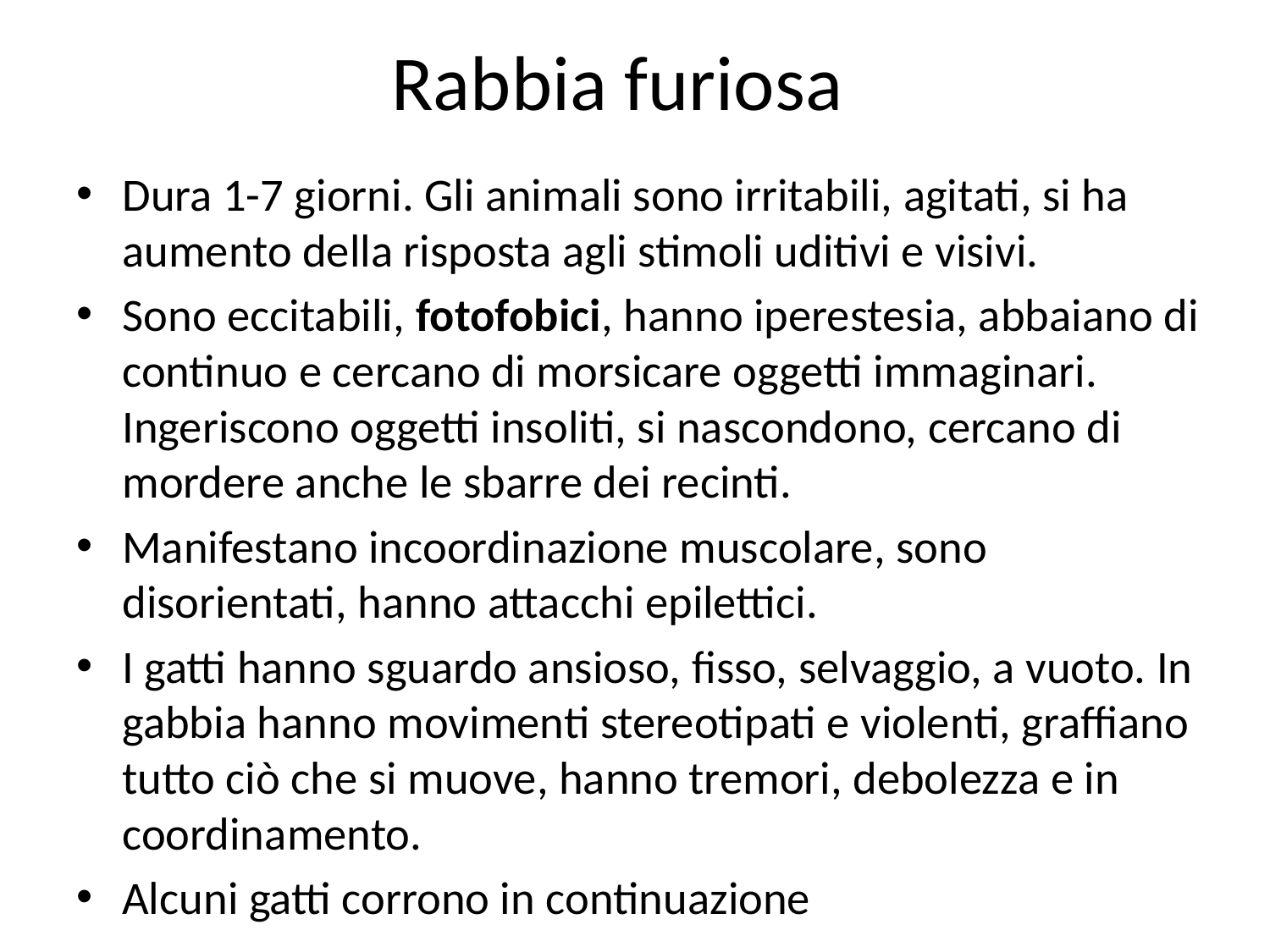

# Rabbia furiosa
Dura 1-7 giorni. Gli animali sono irritabili, agitati, si ha aumento della risposta agli stimoli uditivi e visivi.
Sono eccitabili, fotofobici, hanno iperestesia, abbaiano di continuo e cercano di morsicare oggetti immaginari. Ingeriscono oggetti insoliti, si nascondono, cercano di mordere anche le sbarre dei recinti.
Manifestano incoordinazione muscolare, sono disorientati, hanno attacchi epilettici.
I gatti hanno sguardo ansioso, fisso, selvaggio, a vuoto. In gabbia hanno movimenti stereotipati e violenti, graffiano tutto ciò che si muove, hanno tremori, debolezza e in coordinamento.
Alcuni gatti corrono in continuazione